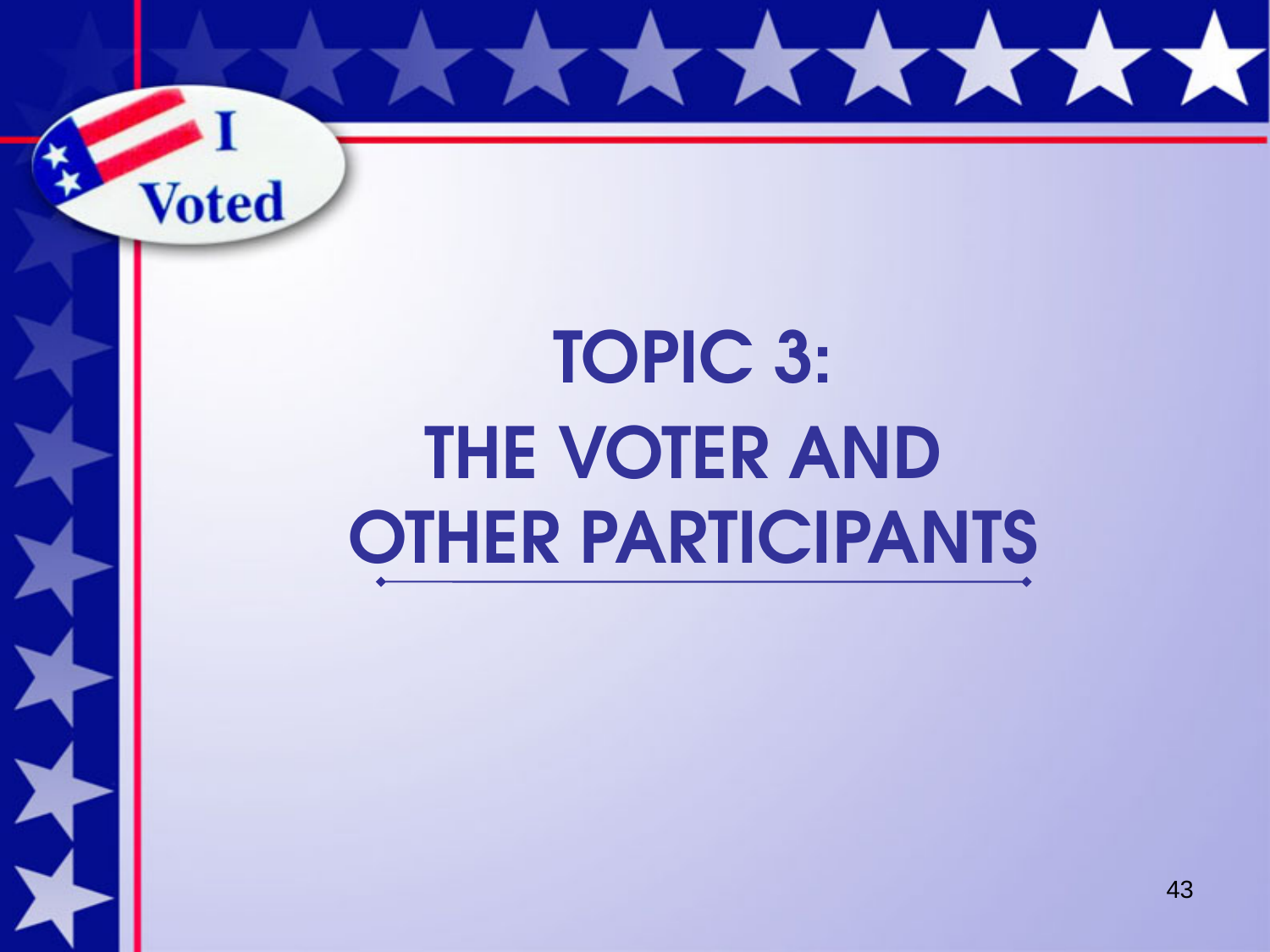

# TOPIC 3:
THE VOTER AND
OTHER PARTICIPANTS

43